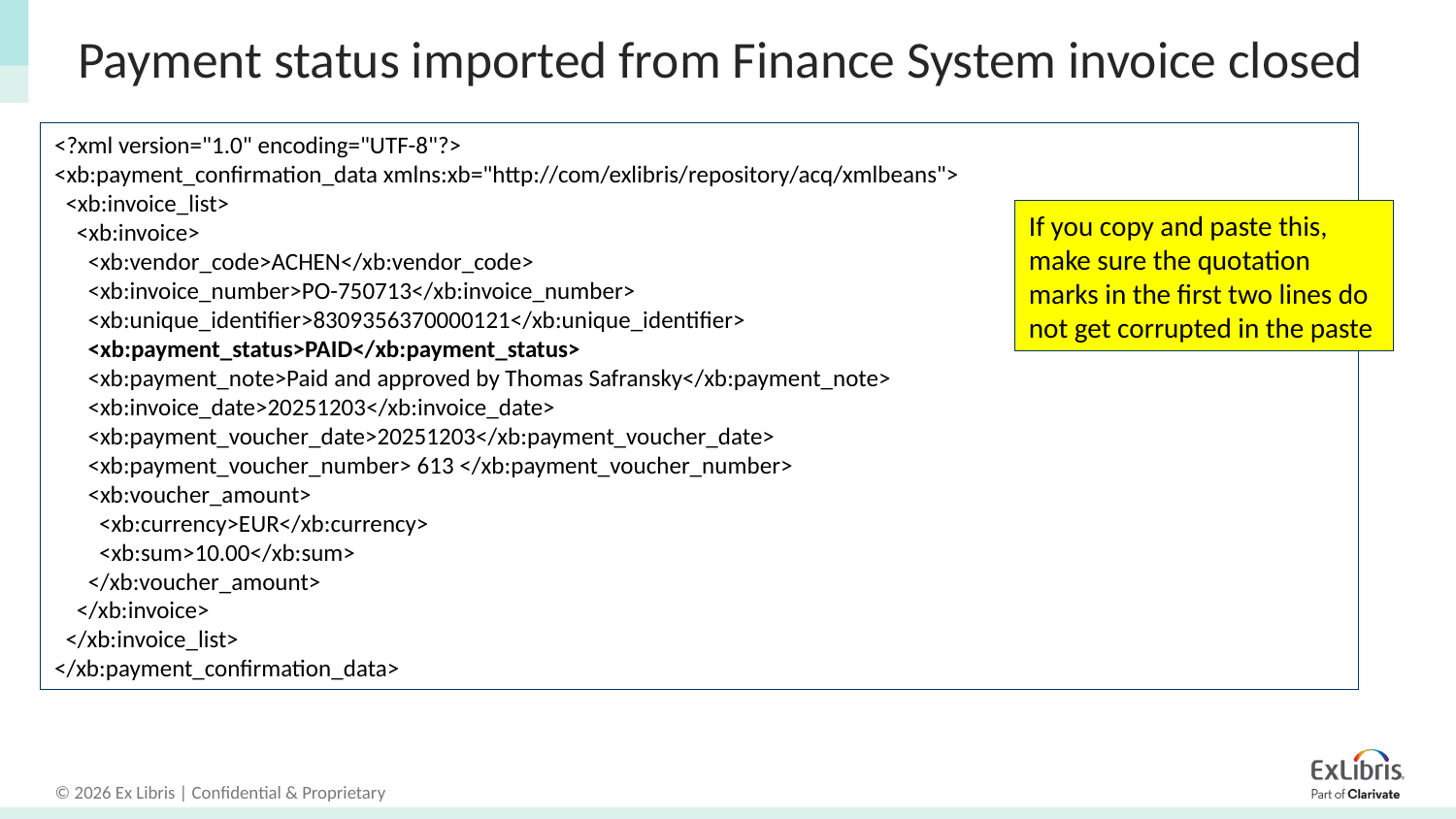

# Payment status imported from Finance System invoice closed
<?xml version="1.0" encoding="UTF-8"?>
<xb:payment_confirmation_data xmlns:xb="http://com/exlibris/repository/acq/xmlbeans">
  <xb:invoice_list>
    <xb:invoice>
      <xb:vendor_code>ACHEN</xb:vendor_code>
      <xb:invoice_number>PO-750713</xb:invoice_number>
      <xb:unique_identifier>8309356370000121</xb:unique_identifier>
      <xb:payment_status>PAID</xb:payment_status>
      <xb:payment_note>Paid and approved by Thomas Safransky</xb:payment_note>
      <xb:invoice_date>20251203</xb:invoice_date>
      <xb:payment_voucher_date>20251203</xb:payment_voucher_date>
      <xb:payment_voucher_number> 613 </xb:payment_voucher_number>
      <xb:voucher_amount>
        <xb:currency>EUR</xb:currency>
        <xb:sum>10.00</xb:sum>
      </xb:voucher_amount>
    </xb:invoice>
  </xb:invoice_list>
</xb:payment_confirmation_data>
If you copy and paste this, make sure the quotation marks in the first two lines do not get corrupted in the paste